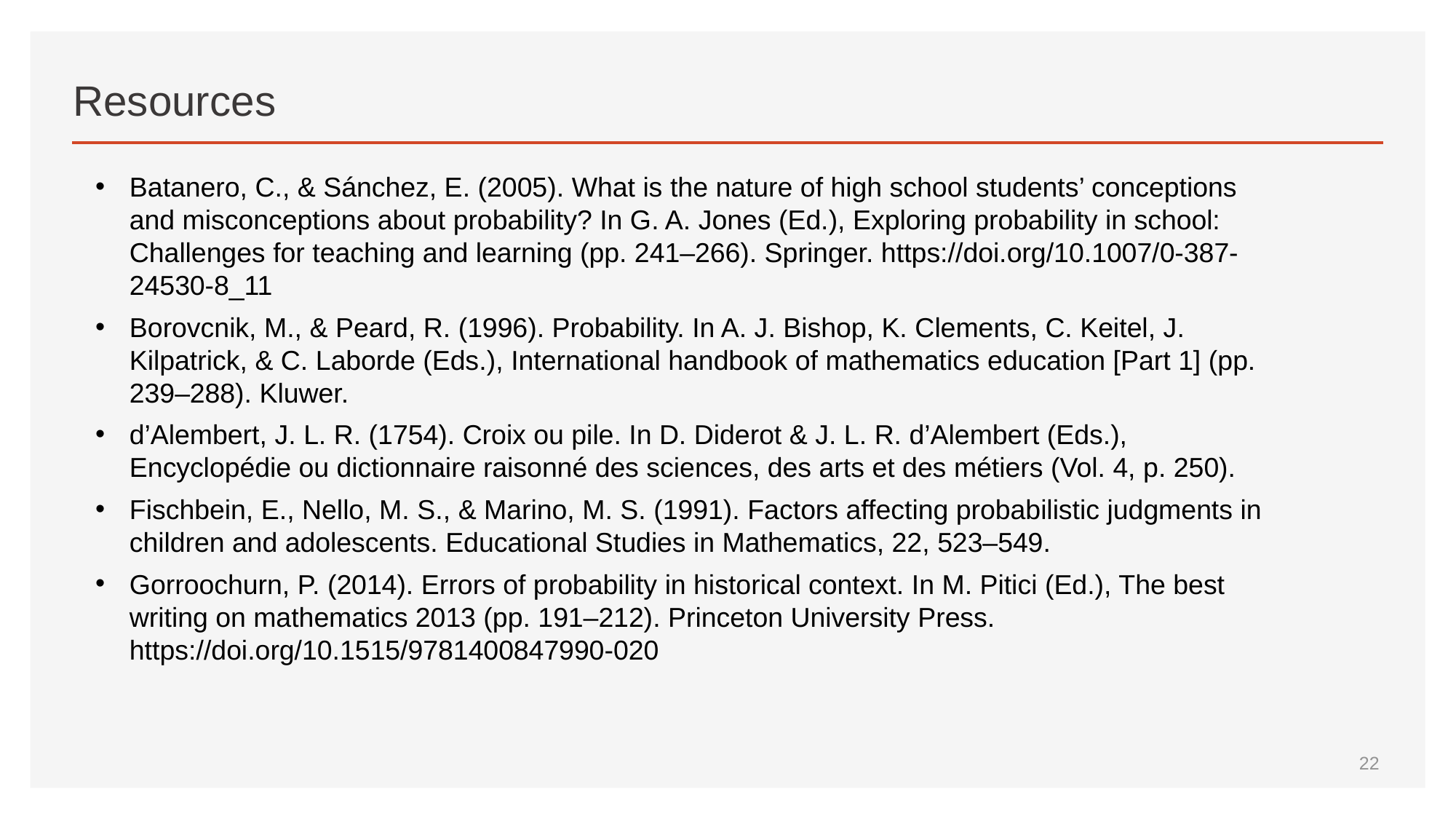

# Resources
Batanero, C., & Sánchez, E. (2005). What is the nature of high school students’ conceptions and misconceptions about probability? In G. A. Jones (Ed.), Exploring probability in school: Challenges for teaching and learning (pp. 241–266). Springer. https://doi.org/10.1007/0-387-24530-8_11
Borovcnik, M., & Peard, R. (1996). Probability. In A. J. Bishop, K. Clements, C. Keitel, J. Kilpatrick, & C. Laborde (Eds.), International handbook of mathematics education [Part 1] (pp. 239–288). Kluwer.
d’Alembert, J. L. R. (1754). Croix ou pile. In D. Diderot & J. L. R. d’Alembert (Eds.), Encyclopédie ou dictionnaire raisonné des sciences, des arts et des métiers (Vol. 4, p. 250).
Fischbein, E., Nello, M. S., & Marino, M. S. (1991). Factors affecting probabilistic judgments in children and adolescents. Educational Studies in Mathematics, 22, 523–549.
Gorroochurn, P. (2014). Errors of probability in historical context. In M. Pitici (Ed.), The best writing on mathematics 2013 (pp. 191–212). Princeton University Press. https://doi.org/10.1515/9781400847990-020

22